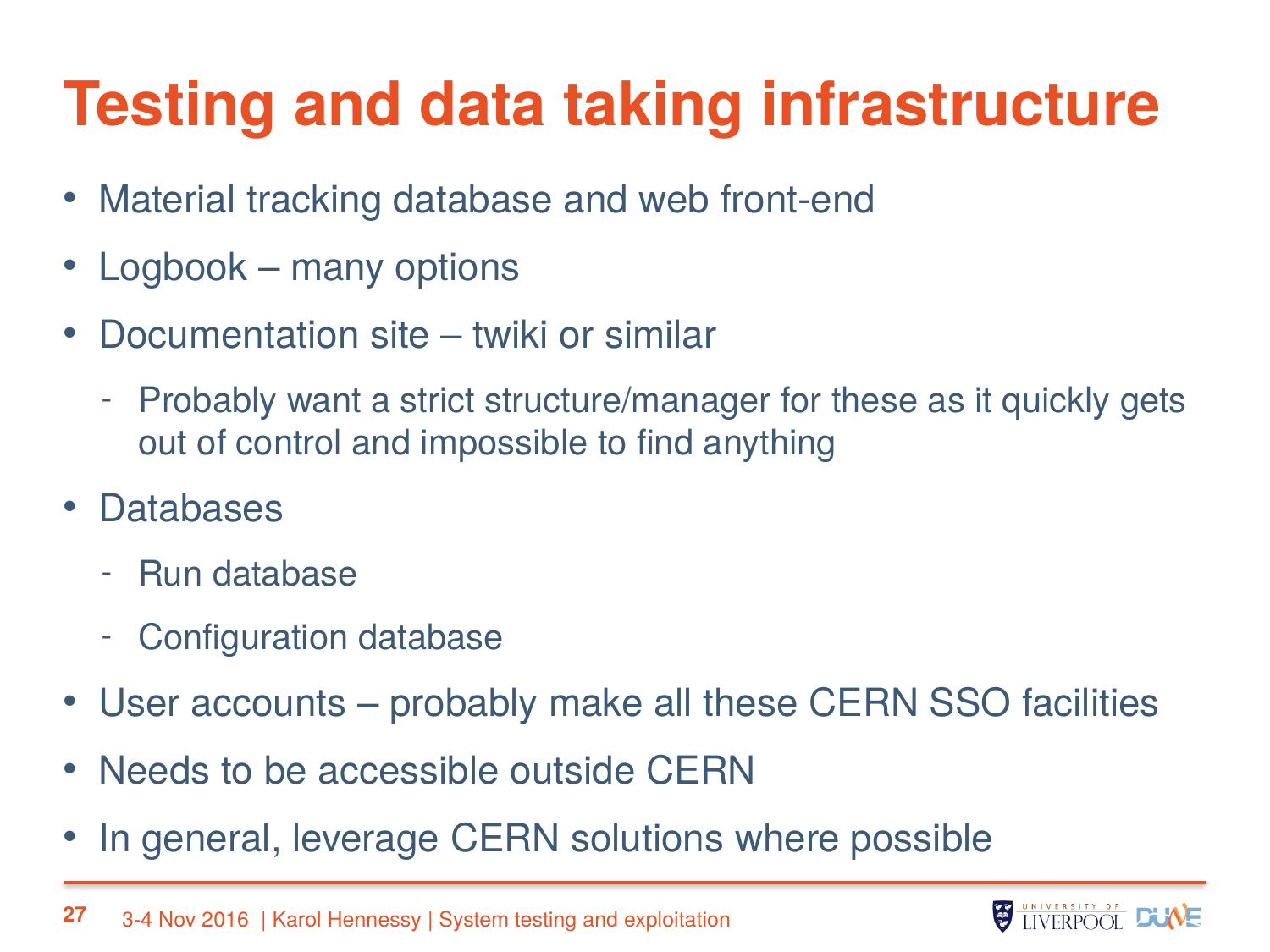

# Testing and data taking infrastructure
Material tracking database and web front-end
Logbook – many options
Documentation site – twiki or similar
Probably want a strict structure/manager for these as it quickly gets out of control and impossible to find anything
Databases
Run database
Configuration database
User accounts – probably make all these CERN SSO facilities
Needs to be accessible outside CERN
In general, leverage CERN solutions where possible
27
3-4 Nov 2016
| Karol Hennessy | System testing and exploitation